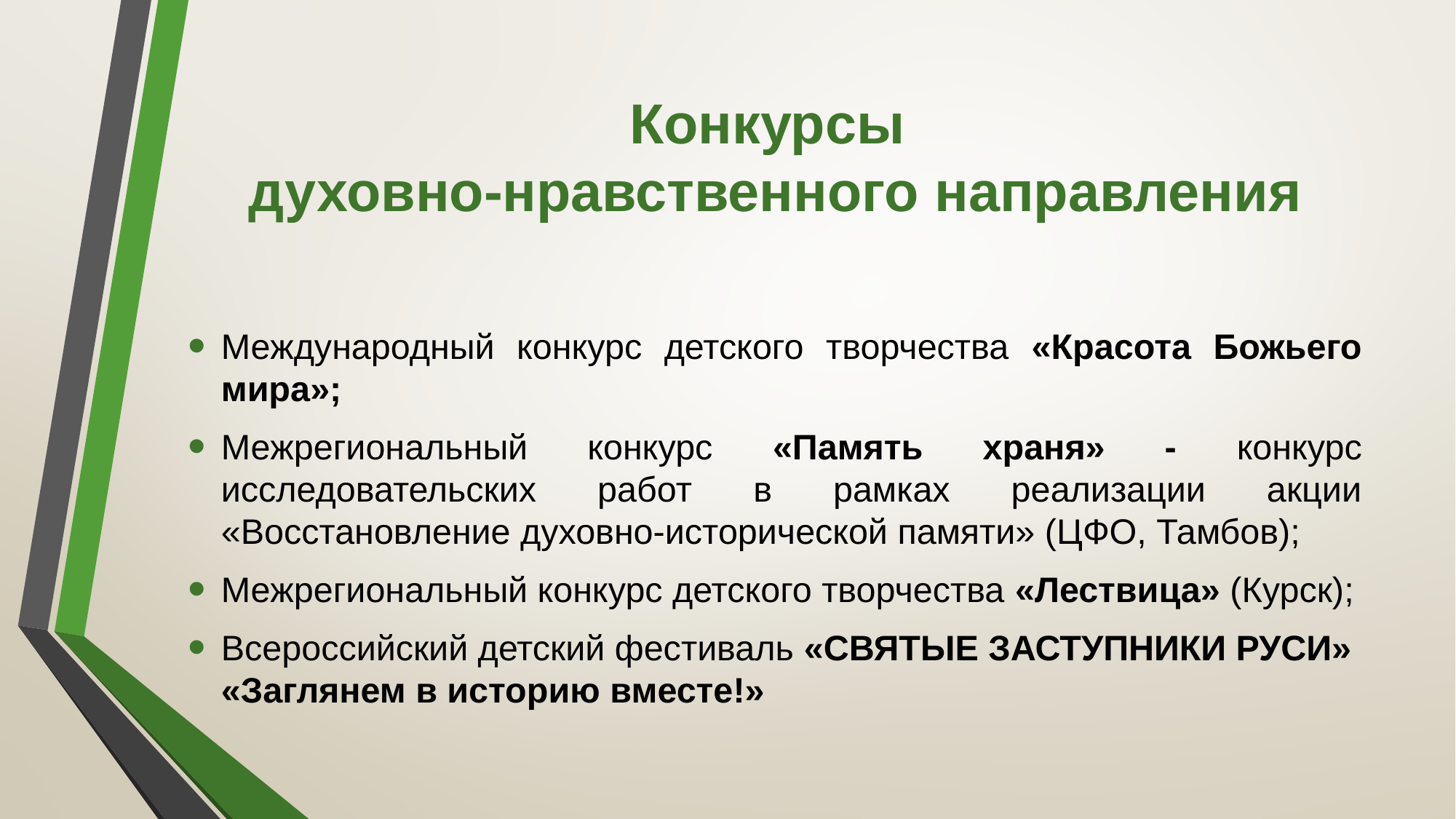

# Конкурсы духовно-нравственного направления
Международный конкурс детского творчества «Красота Божьего мира»;
Межрегиональный конкурс «Память храня» - конкурс исследовательских работ в рамках реализации акции «Восстановление духовно-исторической памяти» (ЦФО, Тамбов);
Межрегиональный конкурс детского творчества «Лествица» (Курск);
Всероссийский детский фестиваль «СВЯТЫЕ ЗАСТУПНИКИ РУСИ» «Заглянем в историю вместе!»